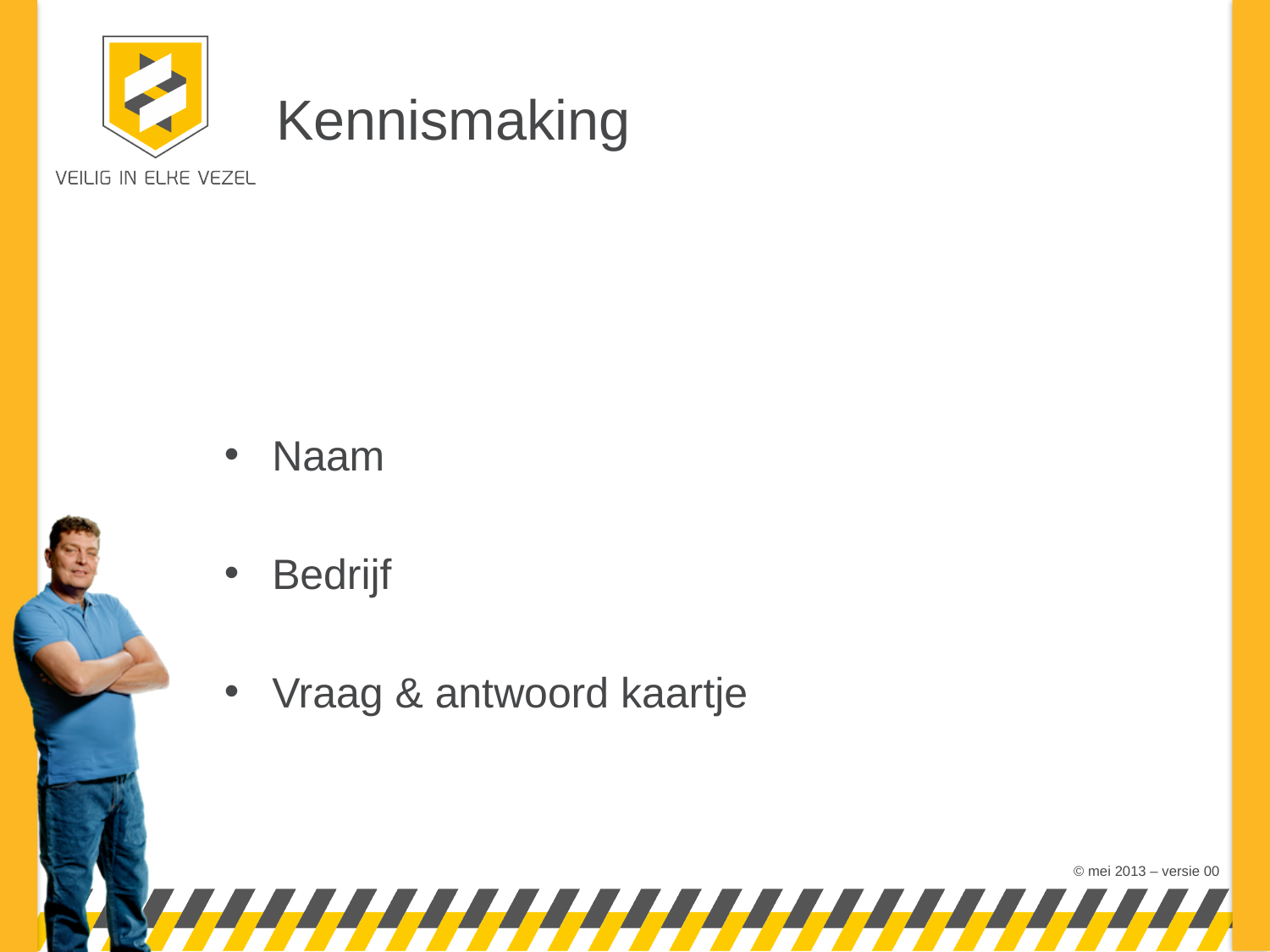

# Kennismaking

Naam

Bedrijf

Vraag & antwoord kaartje